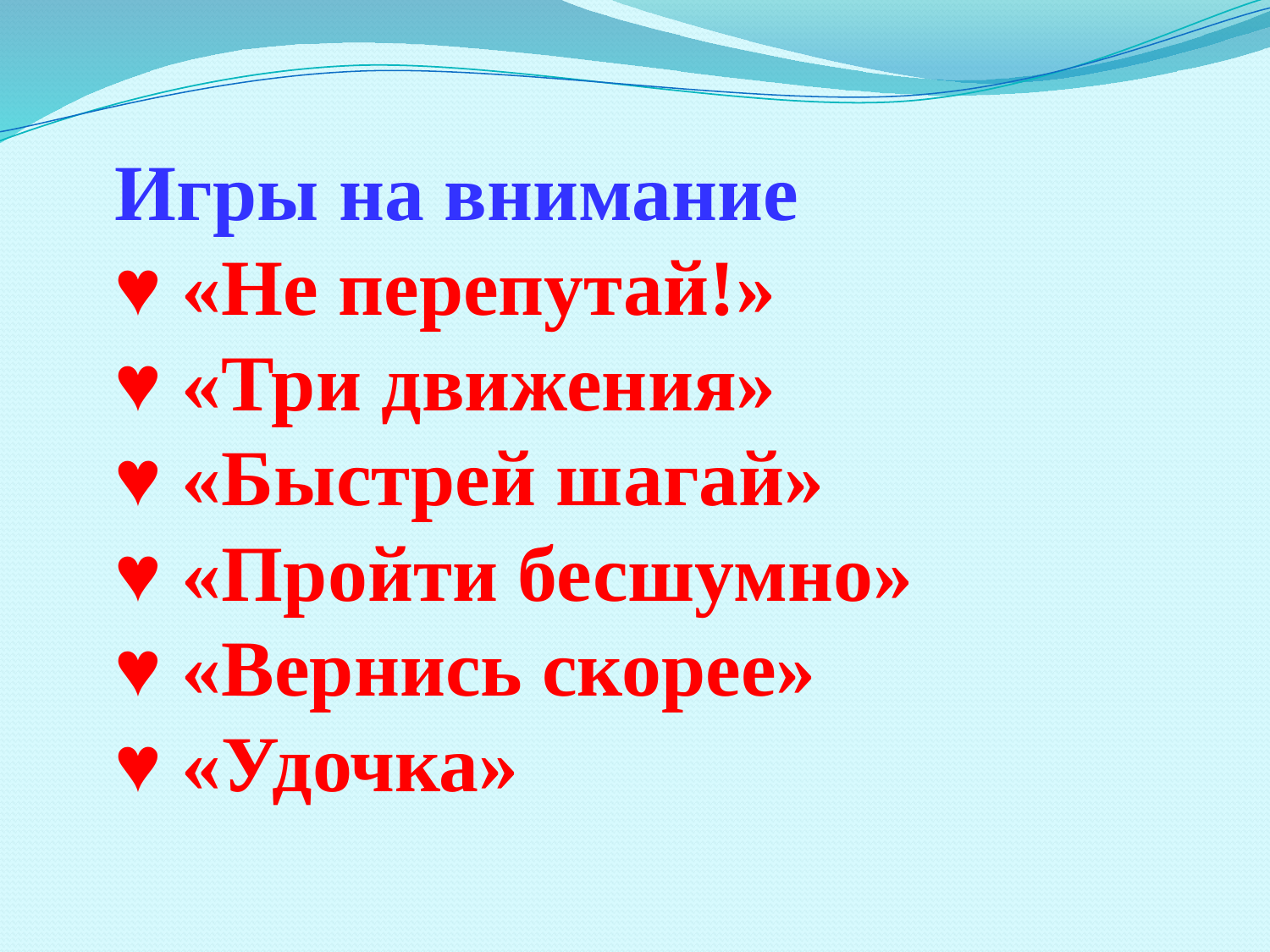

# Игры на внимание ♥ «Не перепутай!» ♥ «Три движения» ♥ «Быстрей шагай» ♥ «Пройти бесшумно» ♥ «Вернись скорее» ♥ «Удочка»